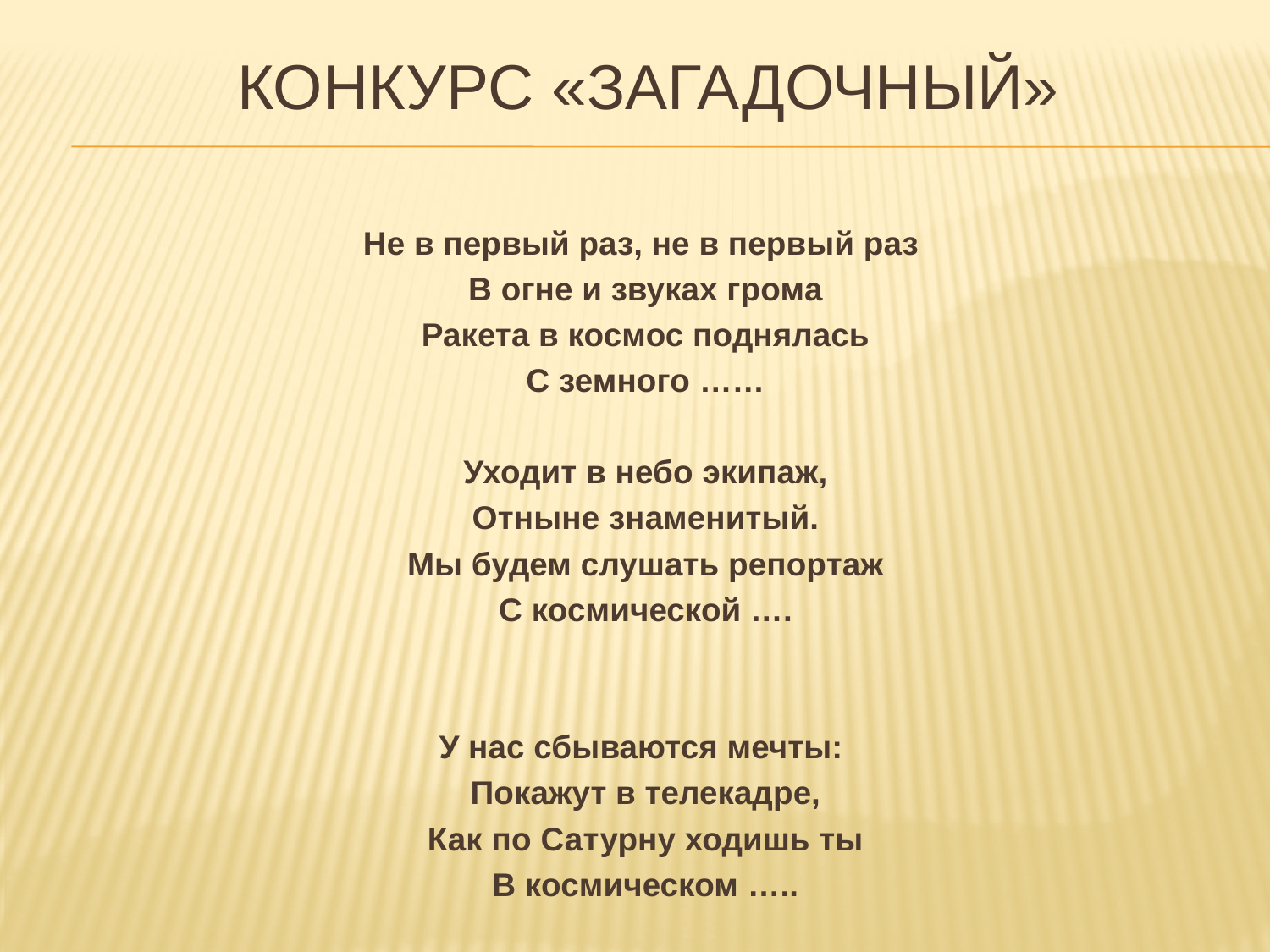

# Конкурс «Загадочный»
Не в первый раз, не в первый раз
В огне и звуках грома
Ракета в космос поднялась
С земного ……

Уходит в небо экипаж,
Отныне знаменитый.
Мы будем слушать репортаж
С космической ….

У нас сбываются мечты:
Покажут в телекадре,
Как по Сатурну ходишь ты
В космическом …..